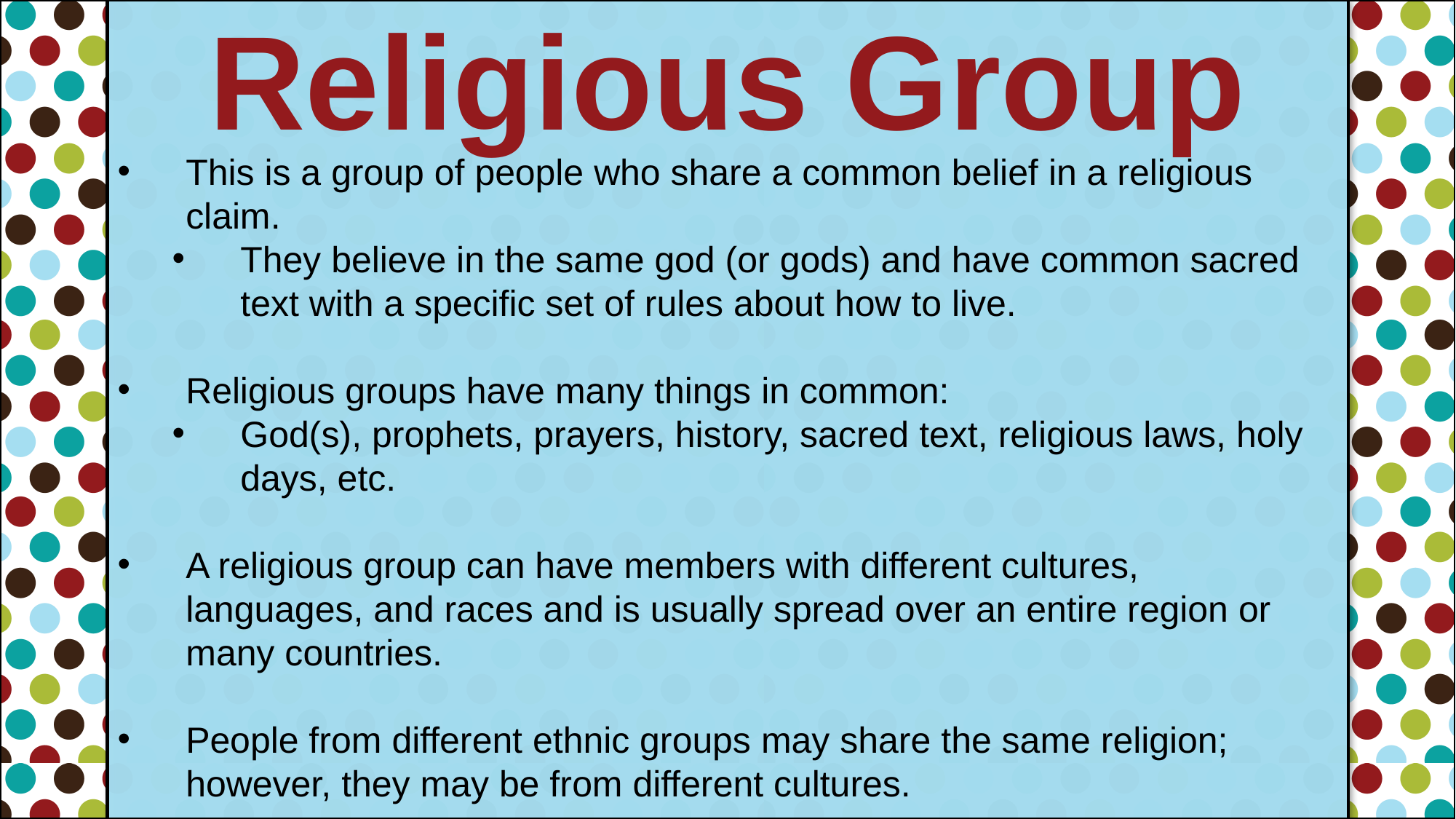

Religious Group

#
This is a group of people who share a common belief in a religious claim.
They believe in the same god (or gods) and have common sacred text with a specific set of rules about how to live.

Religious groups have many things in common:
God(s), prophets, prayers, history, sacred text, religious laws, holy days, etc.

A religious group can have members with different cultures, languages, and races and is usually spread over an entire region or many countries.

People from different ethnic groups may share the same religion; however, they may be from different cultures.